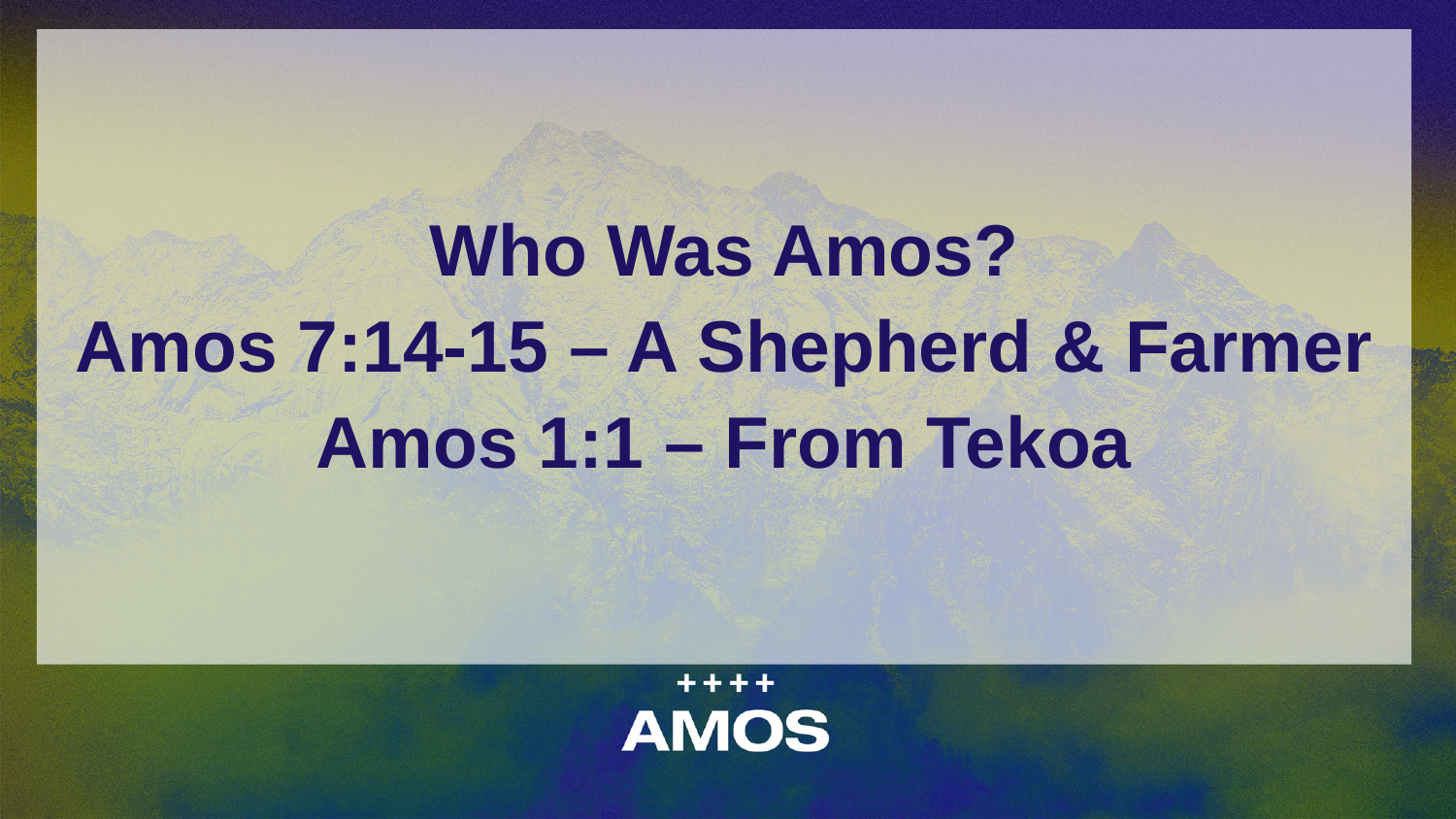

Who Was Amos?
Amos 7:14-15 – A Shepherd & Farmer
Amos 1:1 – From Tekoa